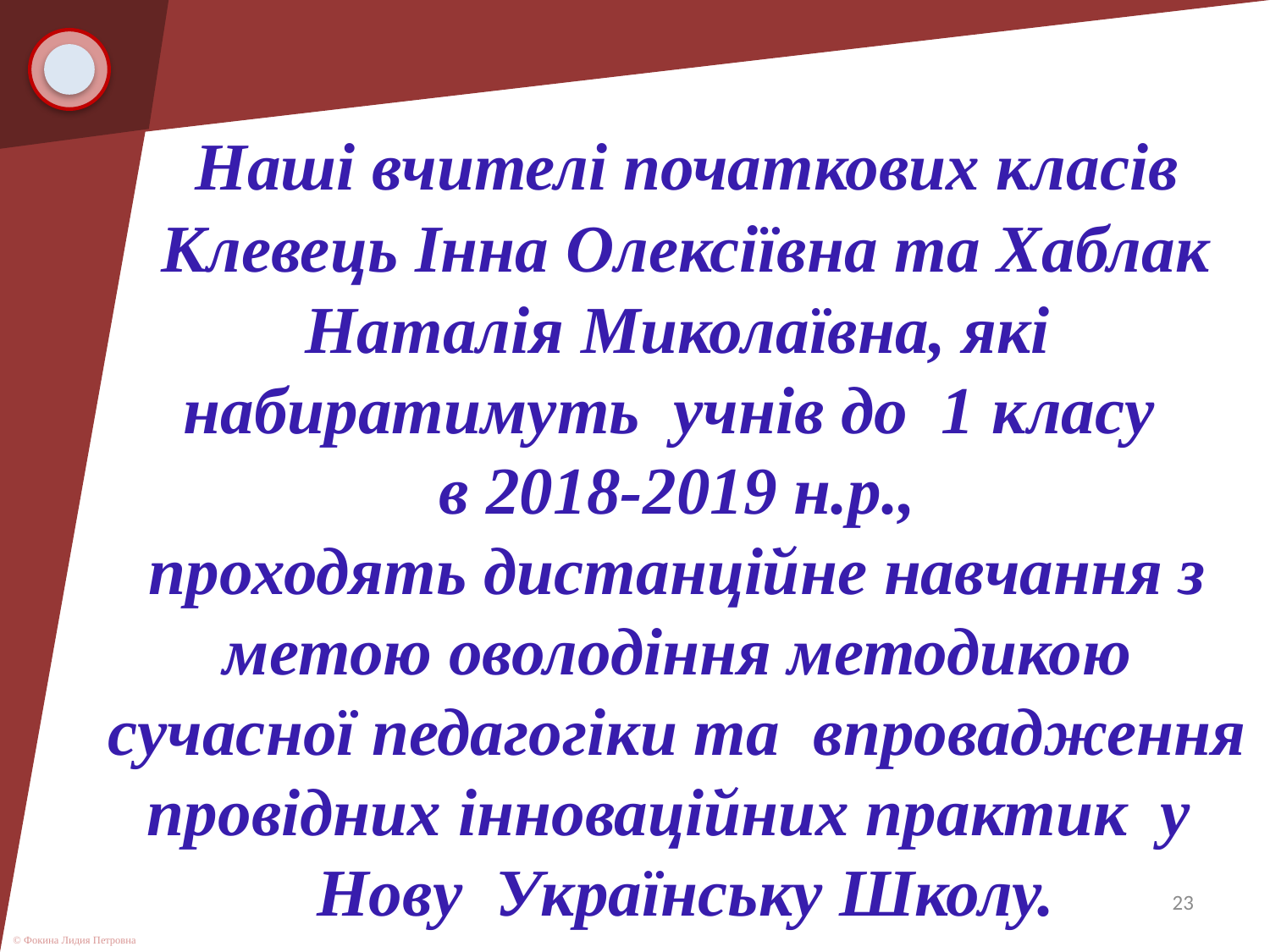

# Наші вчителі початкових класів Клевець Інна Олексіївна та Хаблак Наталія Миколаївна, які набиратимуть  учнів до  1 класу в 2018-2019 н.р., проходять дистанційне навчання з метою оволодіння методикою сучасної педагогіки та  впровадження провідних інноваційних практик  у Нову  Українську Школу.
23